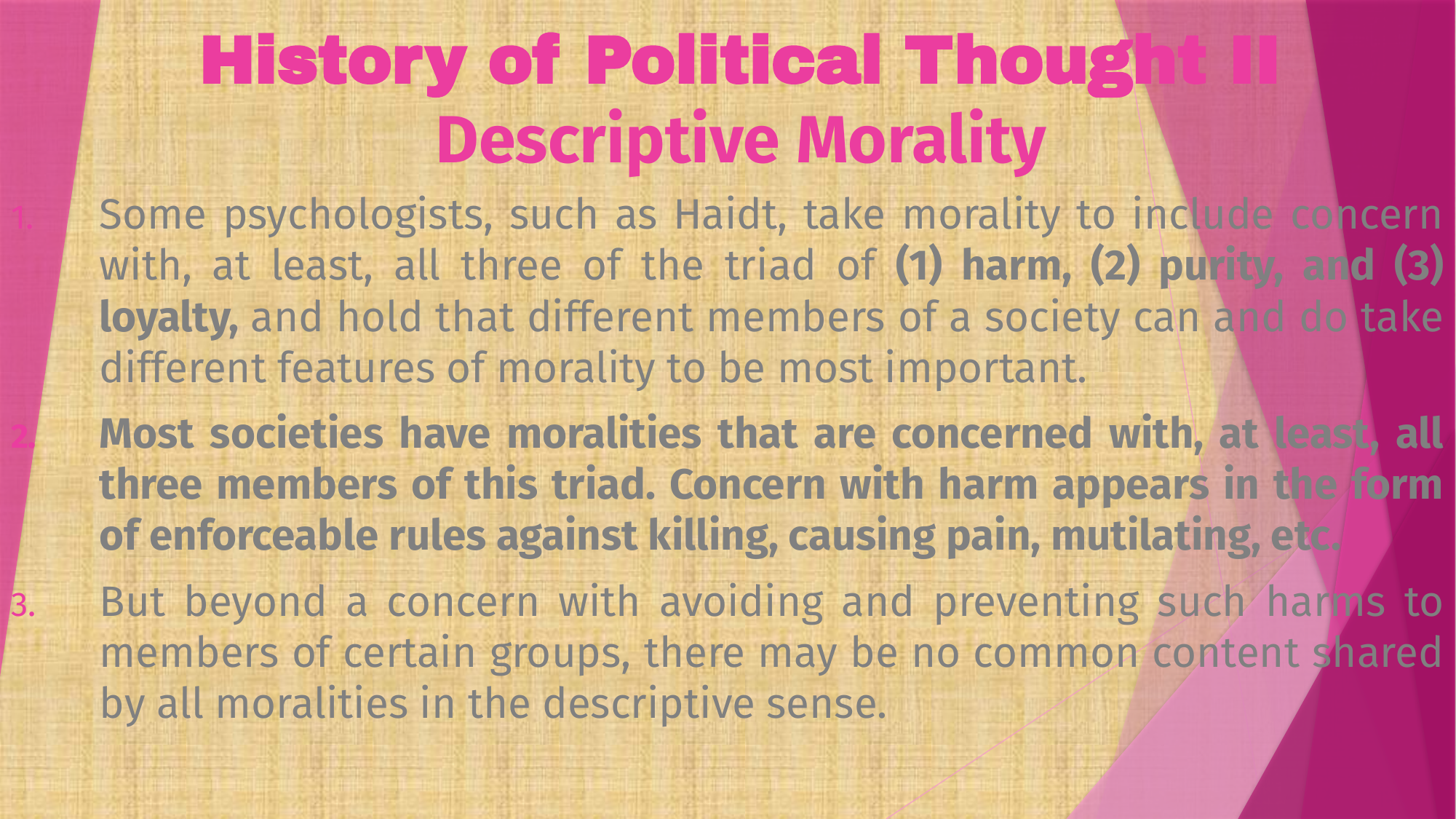

# History of Political Thought II Descriptive Morality
Some psychologists, such as Haidt, take morality to include concern with, at least, all three of the triad of (1) harm, (2) purity, and (3) loyalty, and hold that different members of a society can and do take different features of morality to be most important.
Most societies have moralities that are concerned with, at least, all three members of this triad. Concern with harm appears in the form of enforceable rules against killing, causing pain, mutilating, etc.
But beyond a concern with avoiding and preventing such harms to members of certain groups, there may be no common content shared by all moralities in the descriptive sense.